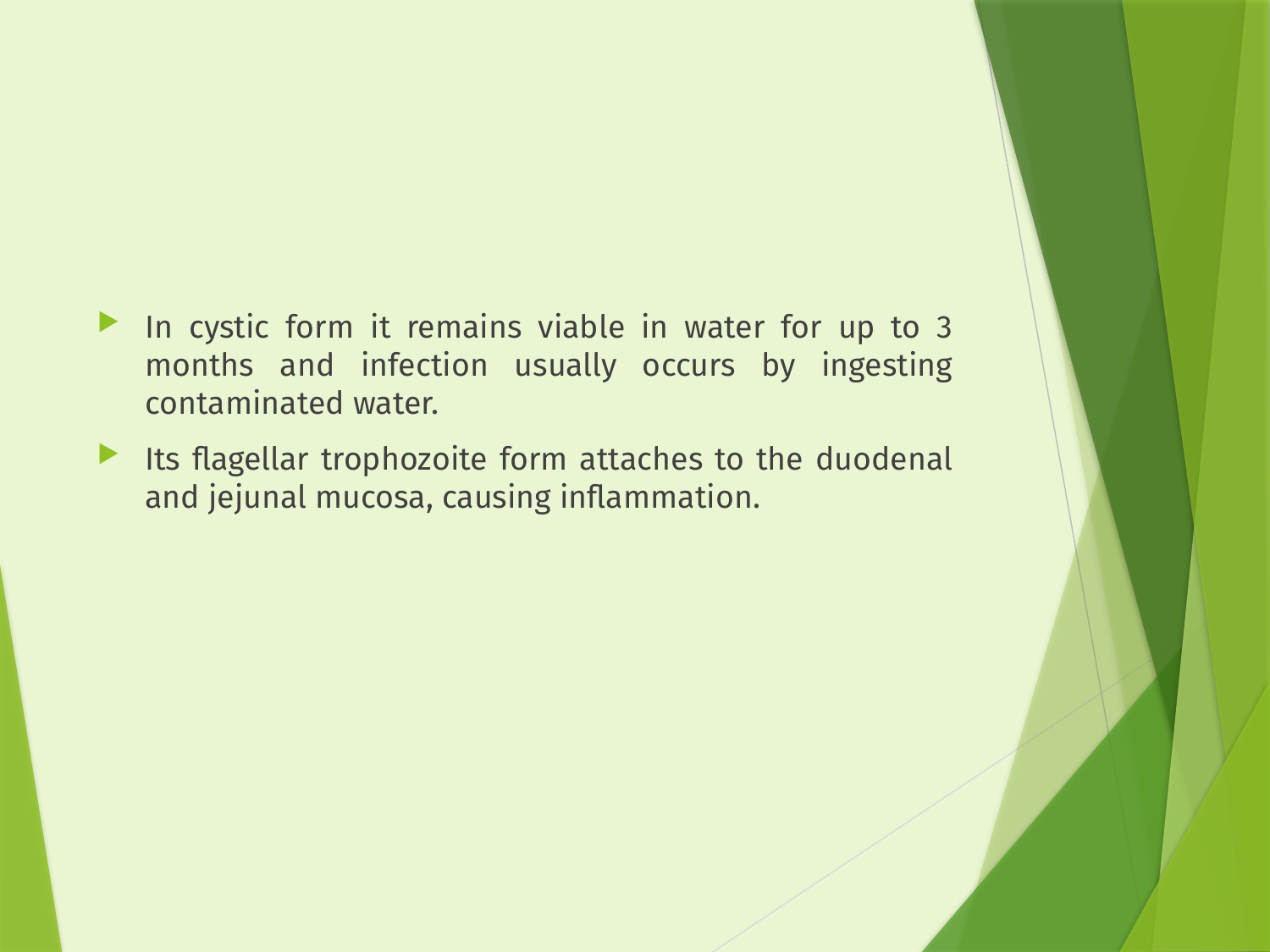

#
In cystic form it remains viable in water for up to 3 months and infection usually occurs by ingesting contaminated water.
Its flagellar trophozoite form attaches to the duodenal and jejunal mucosa, causing inflammation.